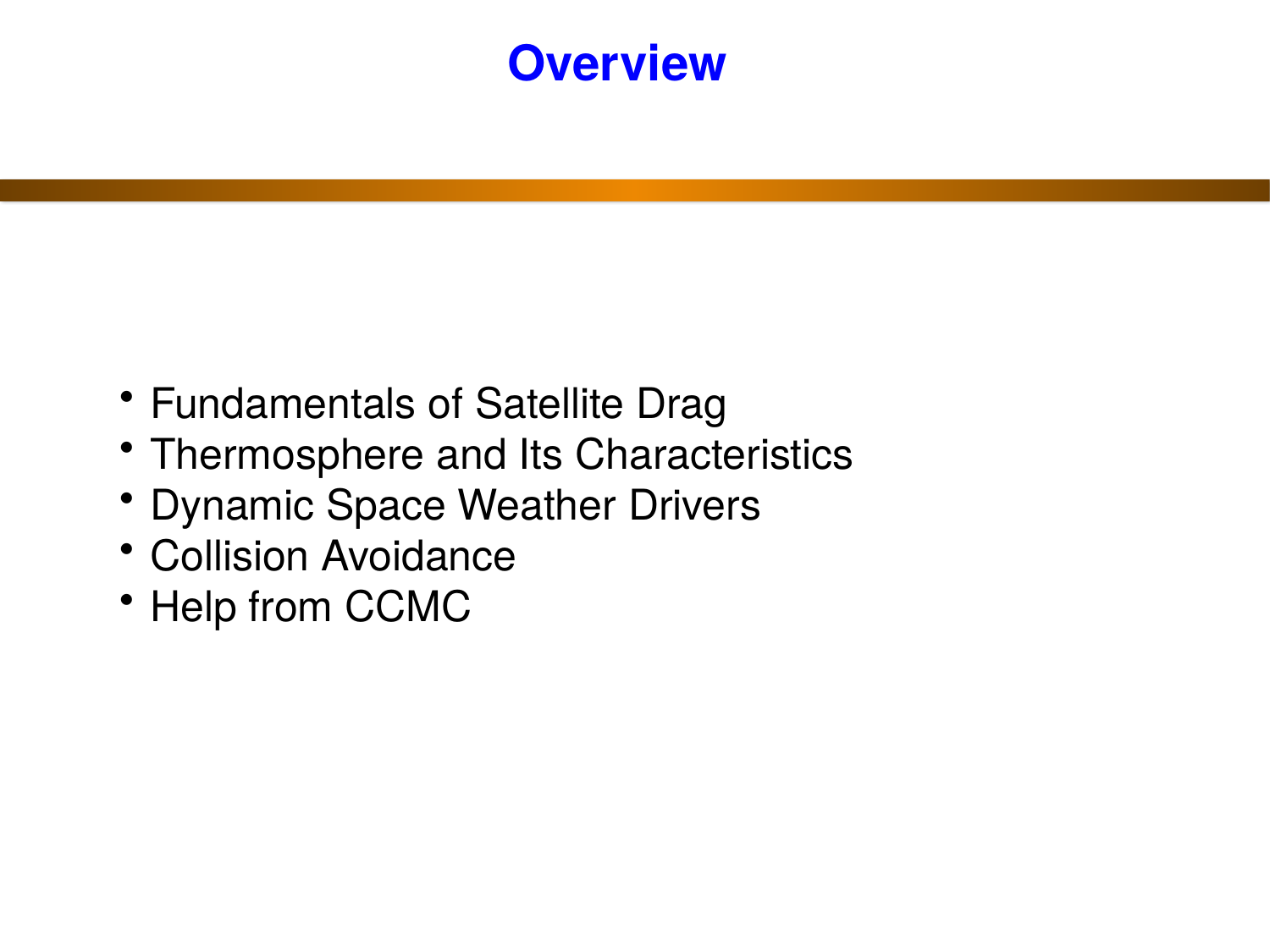

Overview

Fundamentals of Satellite Drag
Thermosphere and Its Characteristics
Dynamic Space Weather Drivers
Collision Avoidance
Help from CCMC